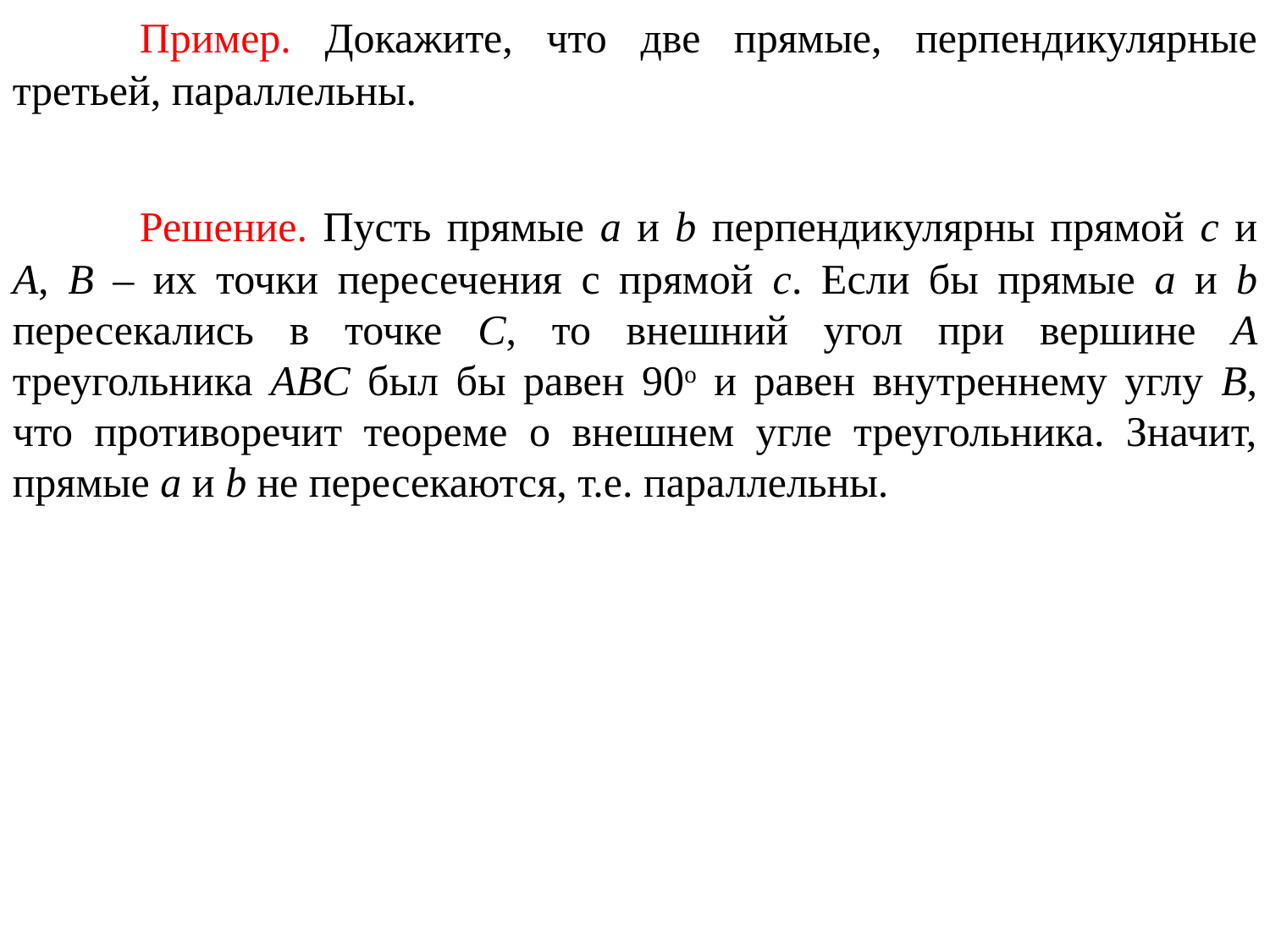

Пример. Докажите, что две прямые, перпендикулярные третьей, параллельны.
	Решение. Пусть прямые a и b перпендикулярны прямой c и A, B – их точки пересечения с прямой c. Если бы прямые a и b пересекались в точке C, то внешний угол при вершине A треугольника ABC был бы равен 90о и равен внутреннему углу B, что противоречит теореме о внешнем угле треугольника. Значит, прямые a и b не пересекаются, т.е. параллельны.